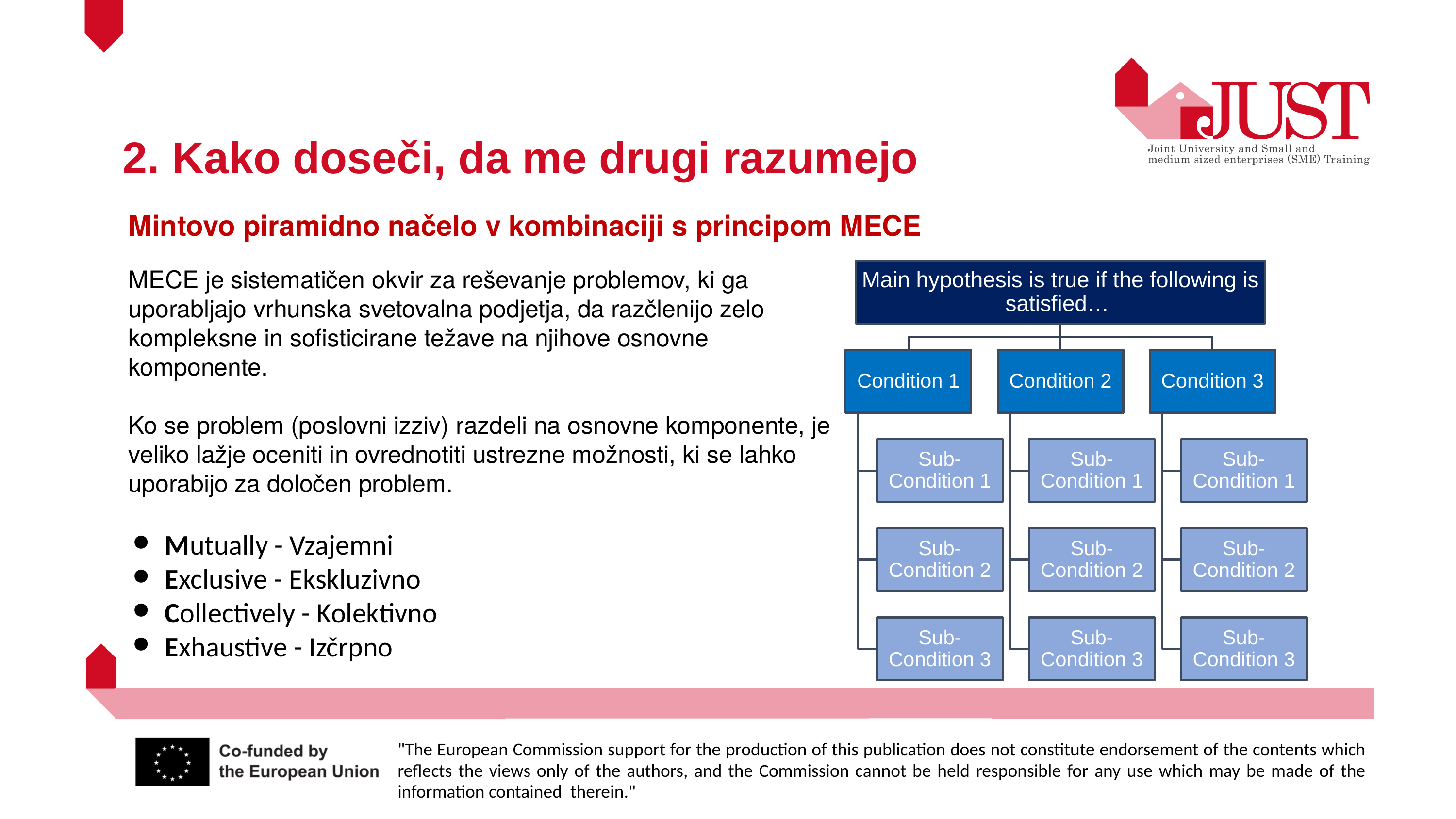

2. Kako doseči, da me drugi razumejo
Mintovo piramidno načelo v kombinaciji s principom MECE

Main hypothesis is true if the following is satisfied…

Condition 1

Condition 2

Condition 3

Sub-Condition 1

Sub-Condition 1

Sub-Condition 1

Sub-Condition 2

Sub-Condition 2

Sub-Condition 2

Sub-Condition 3

Sub-Condition 3

Sub-Condition 3
MECE je sistematičen okvir za reševanje problemov, ki ga uporabljajo vrhunska svetovalna podjetja, da razčlenijo zelo kompleksne in sofisticirane težave na njihove osnovne komponente.

Ko se problem (poslovni izziv) razdeli na osnovne komponente, je veliko lažje oceniti in ovrednotiti ustrezne možnosti, ki se lahko uporabijo za določen problem.

Mutually - Vzajemni
Exclusive - Ekskluzivno
Collectively - Kolektivno
Exhaustive - Izčrpno